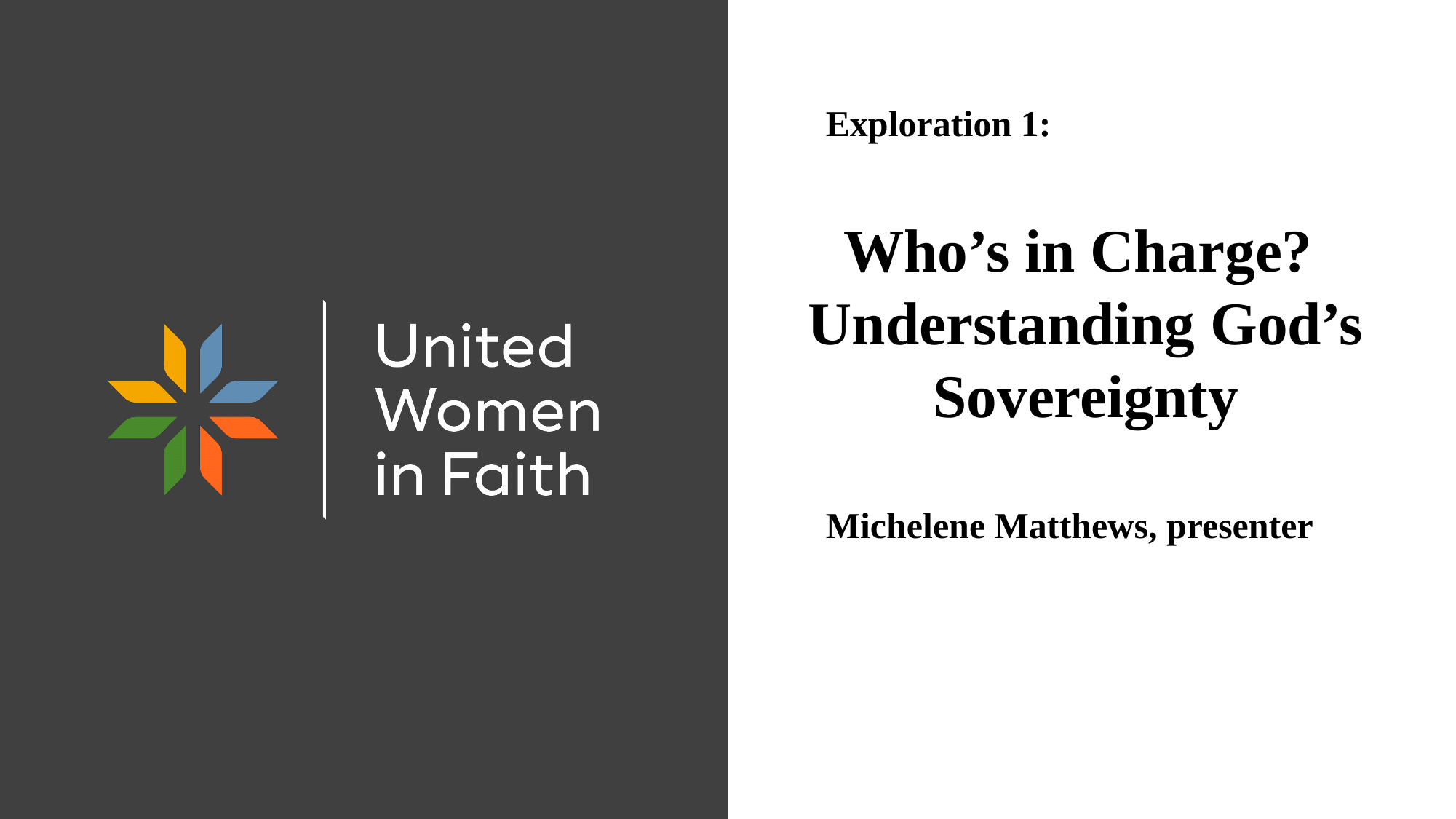

Exploration 1:
# Who’s in Charge?  Understanding God’s Sovereignty
Michelene Matthews, presenter